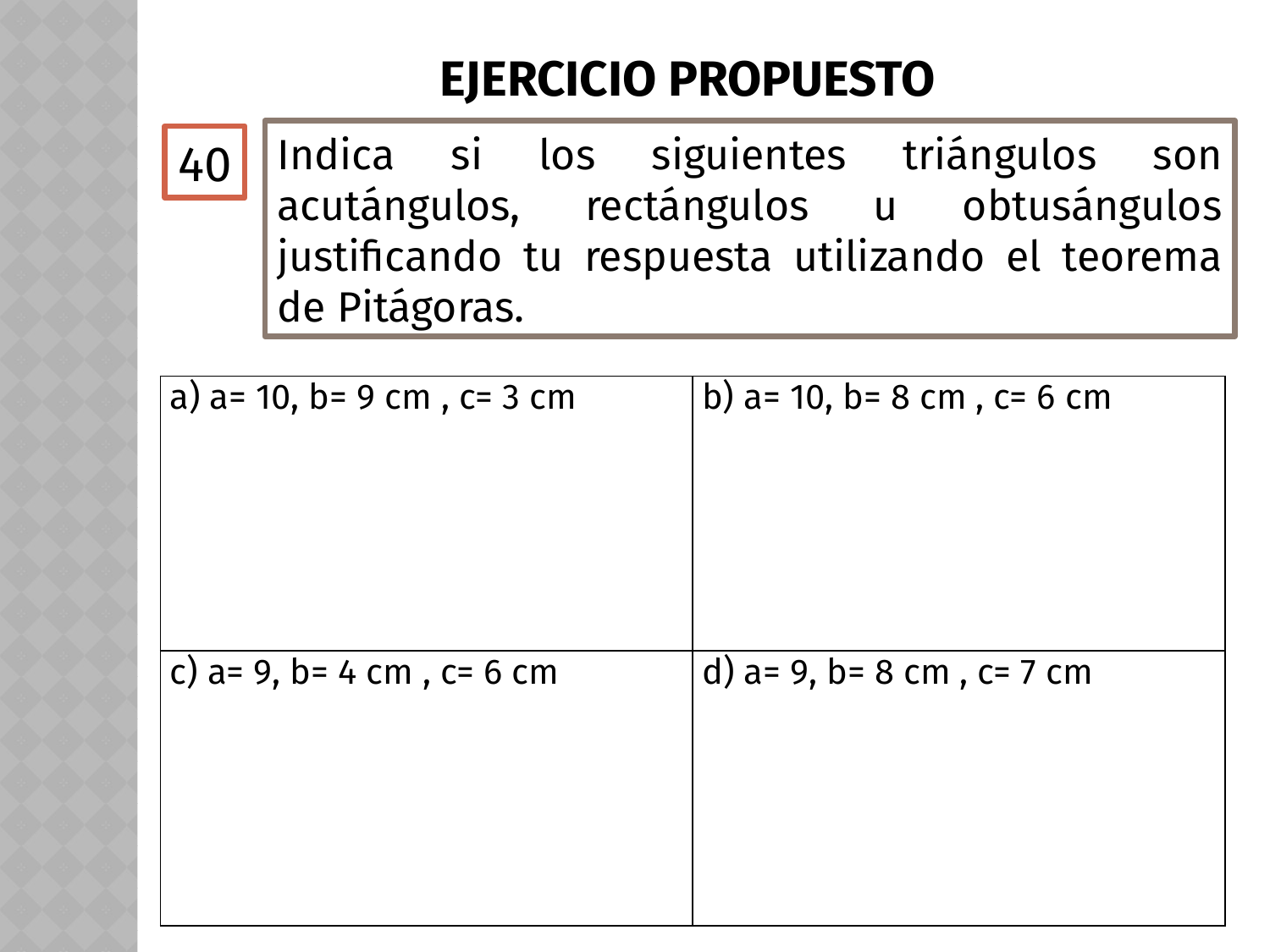

# Ejercicio propuesto
Indica si los siguientes triángulos son acutángulos, rectángulos u obtusángulos justificando tu respuesta utilizando el teorema de Pitágoras.
40
| a) a= 10, b= 9 cm , c= 3 cm | b) a= 10, b= 8 cm , c= 6 cm |
| --- | --- |
| c) a= 9, b= 4 cm , c= 6 cm | d) a= 9, b= 8 cm , c= 7 cm |